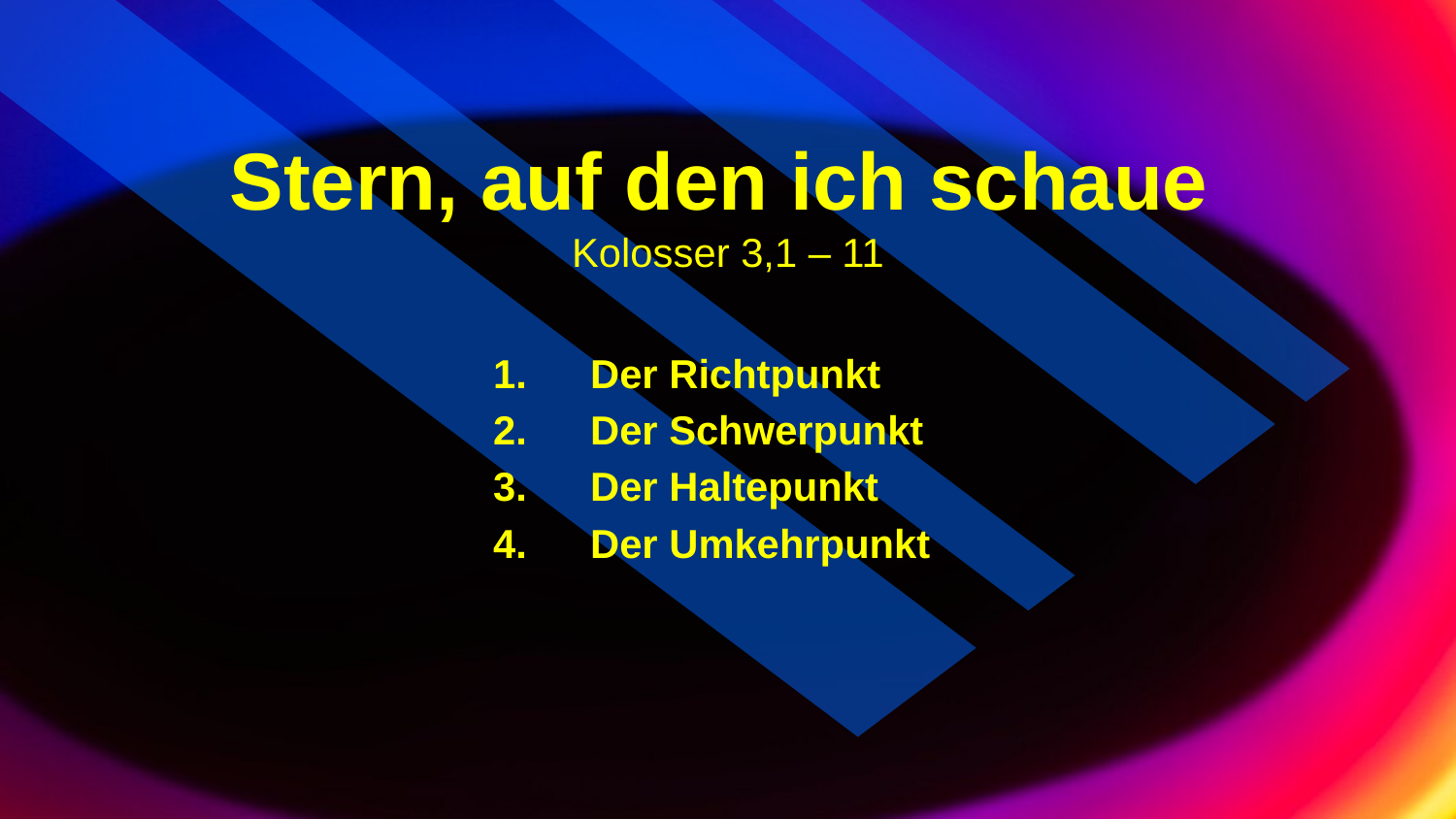

# Stern, auf den ich schaue Kolosser 3,1 – 11
Der Richtpunkt
Der Schwerpunkt
Der Haltepunkt
Der Umkehrpunkt